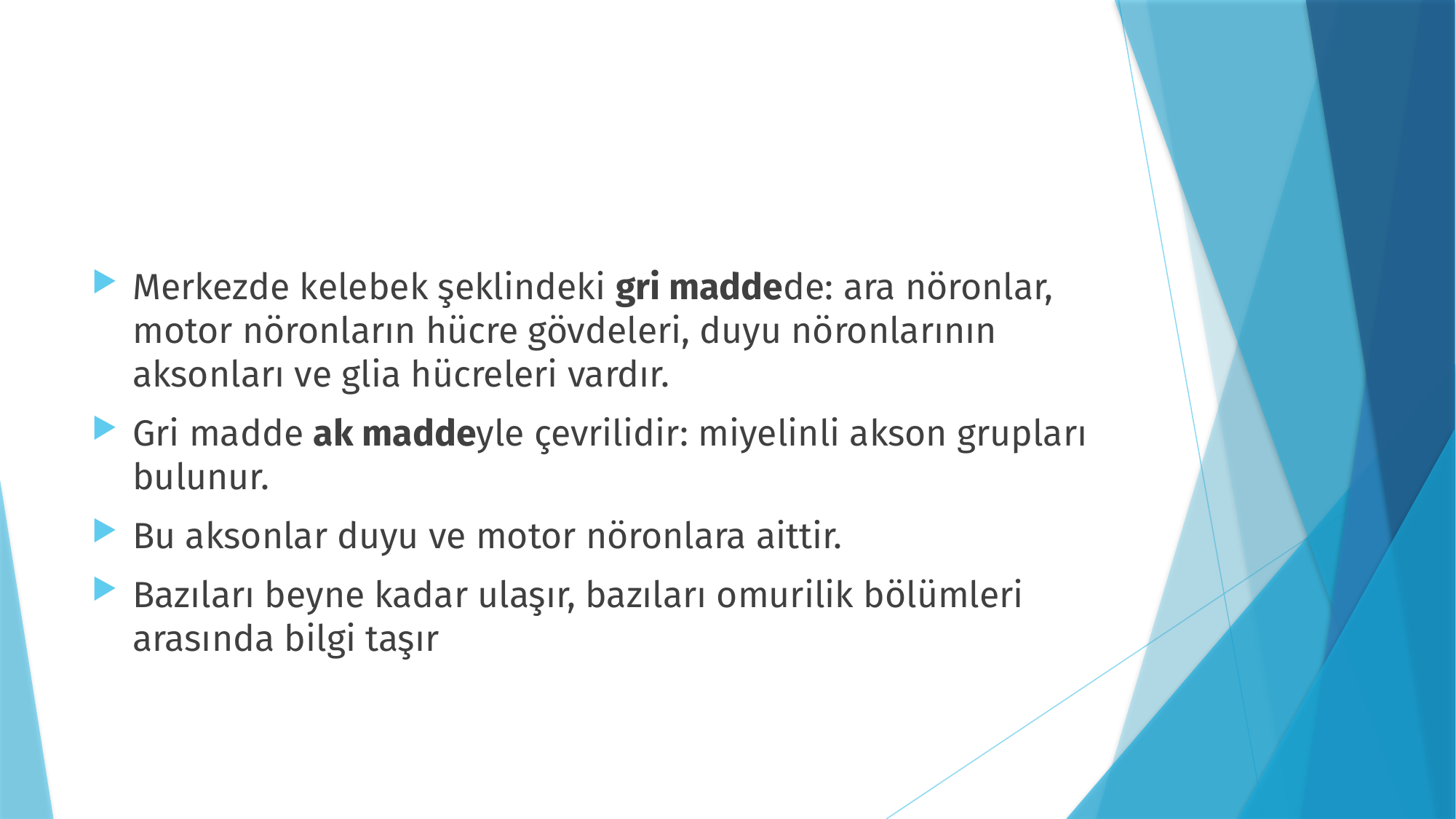

#
Merkezde kelebek şeklindeki gri maddede: ara nöronlar, motor nöronların hücre gövdeleri, duyu nöronlarının aksonları ve glia hücreleri vardır.
Gri madde ak maddeyle çevrilidir: miyelinli akson grupları bulunur.
Bu aksonlar duyu ve motor nöronlara aittir.
Bazıları beyne kadar ulaşır, bazıları omurilik bölümleri arasında bilgi taşır